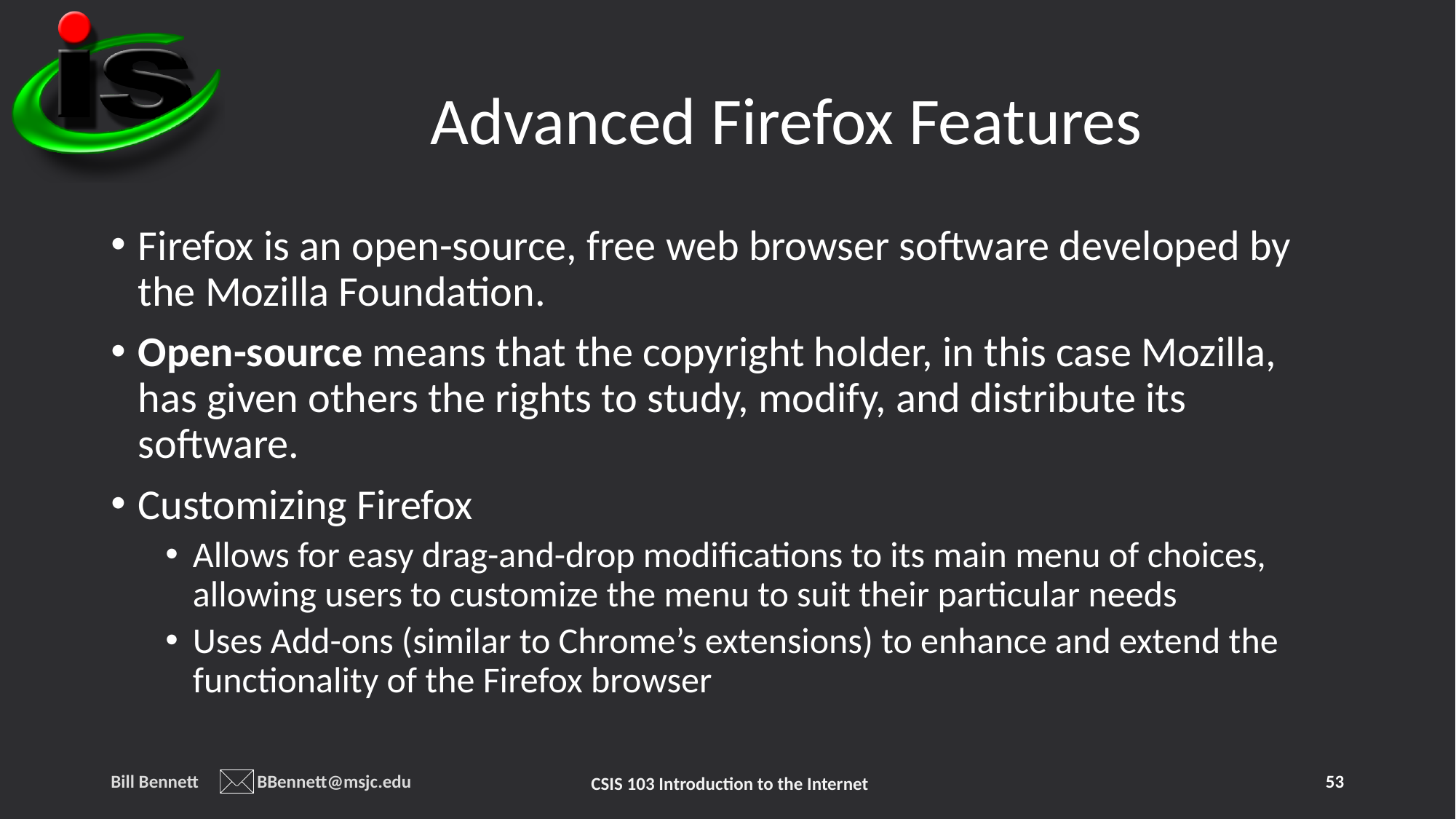

# Advanced Firefox Features
Firefox is an open-source, free web browser software developed by the Mozilla Foundation.
Open-source means that the copyright holder, in this case Mozilla, has given others the rights to study, modify, and distribute its software.
Customizing Firefox
Allows for easy drag-and-drop modifications to its main menu of choices, allowing users to customize the menu to suit their particular needs
Uses Add-ons (similar to Chrome’s extensions) to enhance and extend the functionality of the Firefox browser

Bill Bennett              BBennett@msjc.edu
53